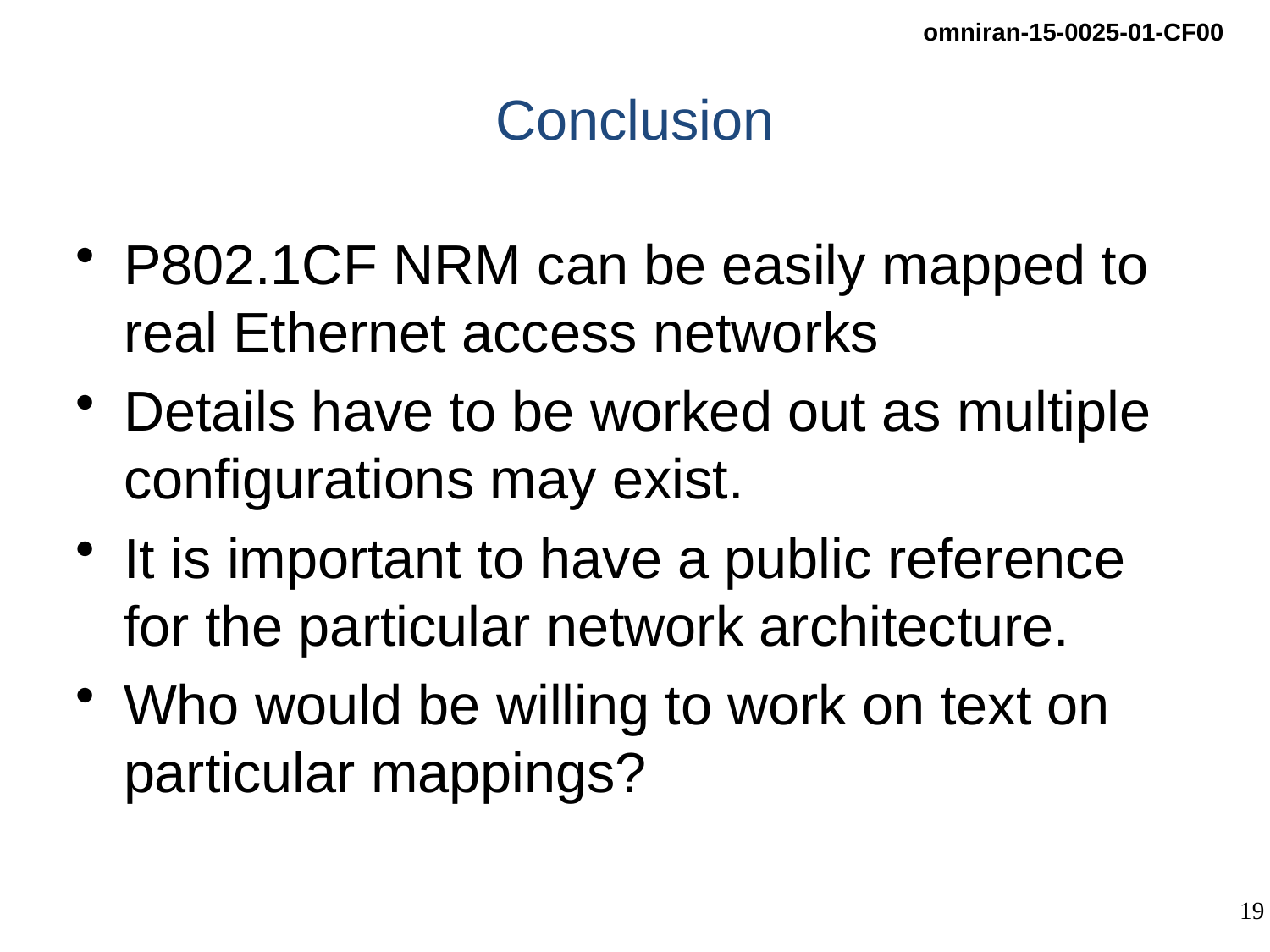

# Conclusion
P802.1CF NRM can be easily mapped to real Ethernet access networks
Details have to be worked out as multiple configurations may exist.
It is important to have a public reference for the particular network architecture.
Who would be willing to work on text on particular mappings?